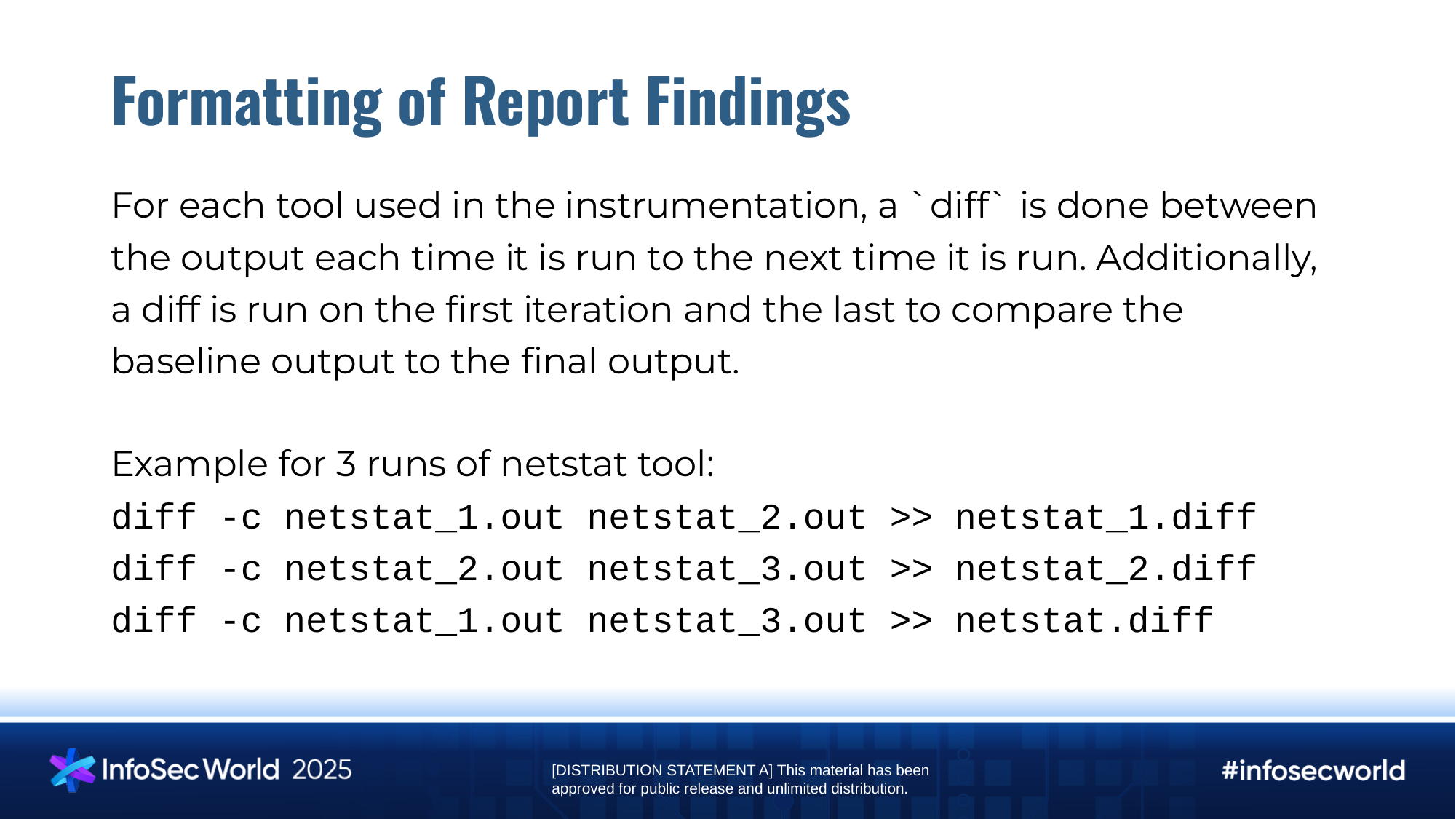

# Formatting of Report Findings
For each tool used in the instrumentation, a `diff` is done between the output each time it is run to the next time it is run. Additionally, a diff is run on the first iteration and the last to compare the baseline output to the final output.

Example for 3 runs of netstat tool:
diff -c netstat_1.out netstat_2.out >> netstat_1.diff
diff -c netstat_2.out netstat_3.out >> netstat_2.diff
diff -c netstat_1.out netstat_3.out >> netstat.diff